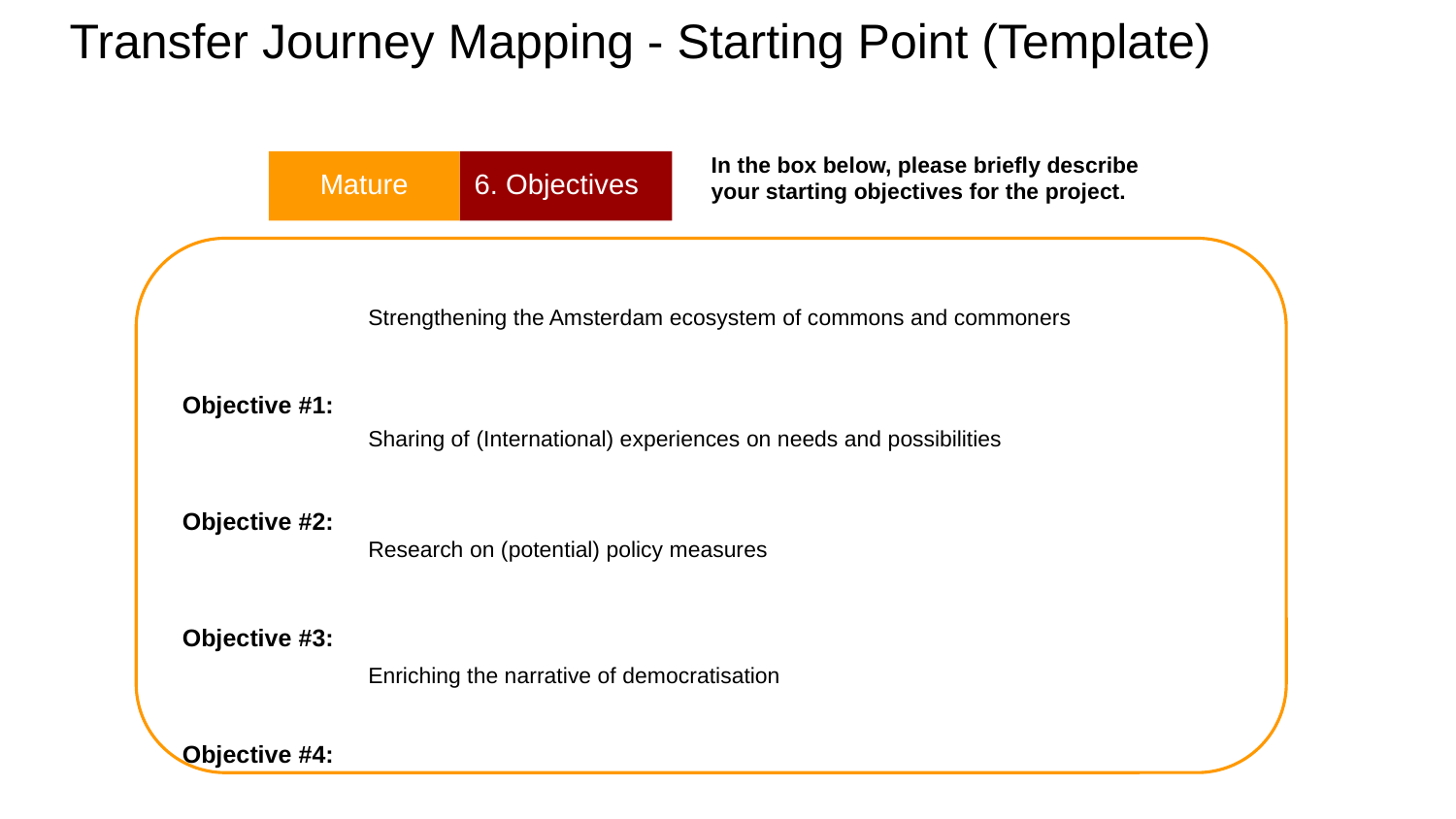

Transfer Journey Mapping - Starting Point (Template)
In the box below, please briefly describe your starting objectives for the project.
Mature
6. Objectives

Objective #1:
Objective #2:
Objective #3:
Objective #4:
Strengthening the Amsterdam ecosystem of commons and commoners
Sharing of (International) experiences on needs and possibilities
Research on (potential) policy measures
Enriching the narrative of democratisation